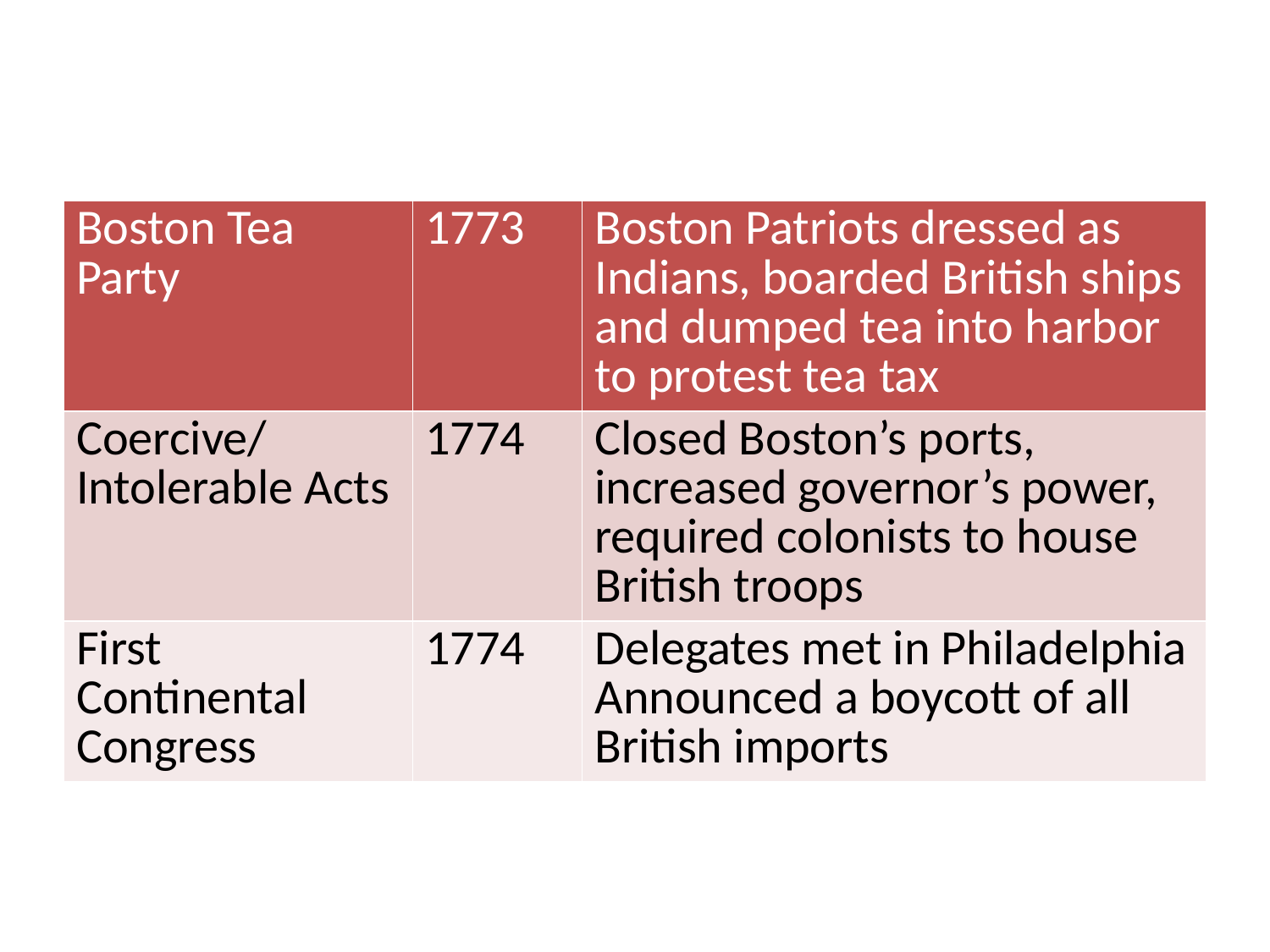

# Road to the American Revolution
| Boston Tea Party | 1773 | Boston Patriots dressed as Indians, boarded British ships and dumped tea into harbor to protest tea tax |
| --- | --- | --- |
| Coercive/ Intolerable Acts | 1774 | Closed Boston’s ports, increased governor’s power, required colonists to house British troops |
| First Continental Congress | 1774 | Delegates met in Philadelphia Announced a boycott of all British imports |